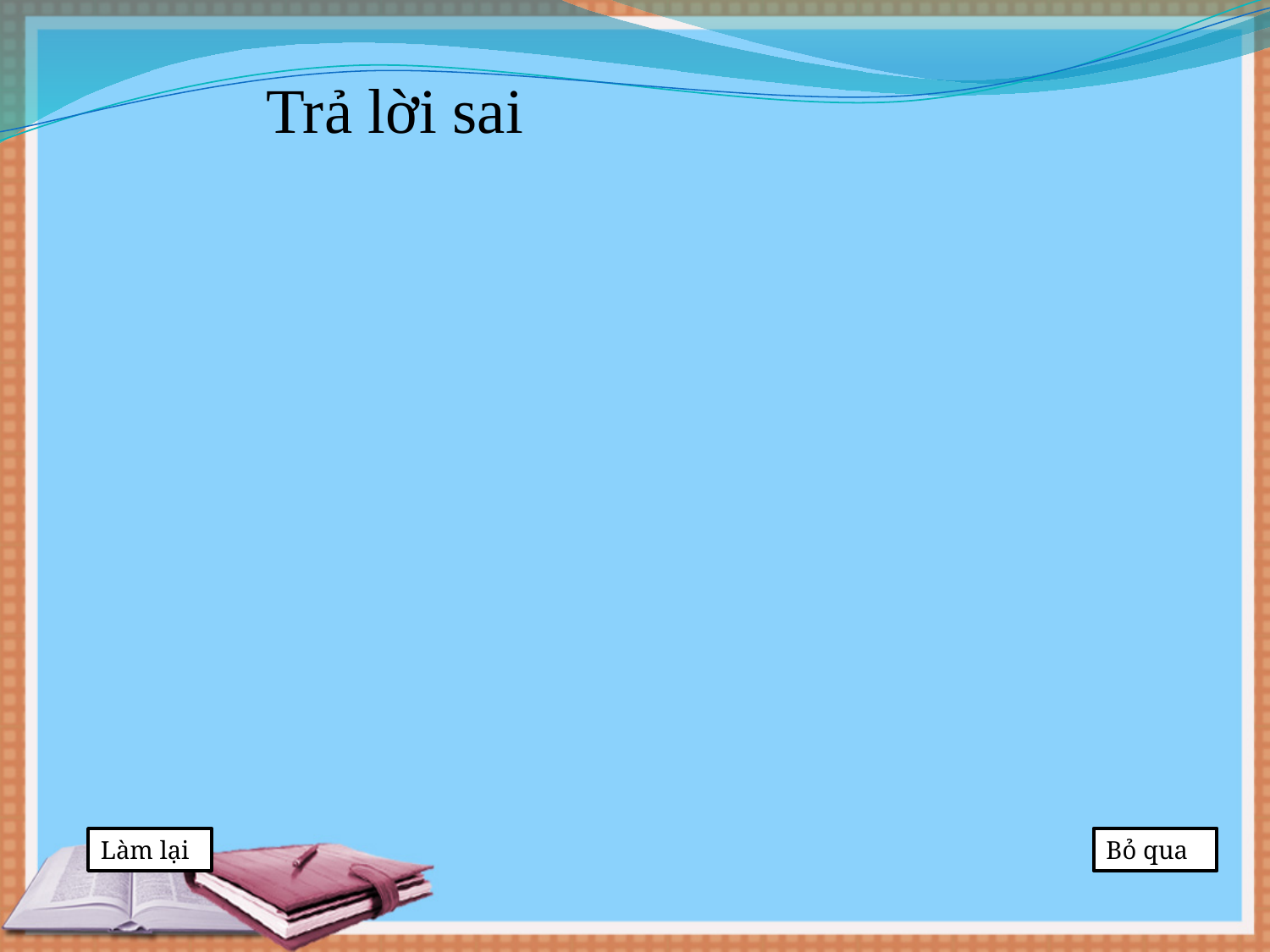

Trả lời sai

Làm lại
Bỏ qua